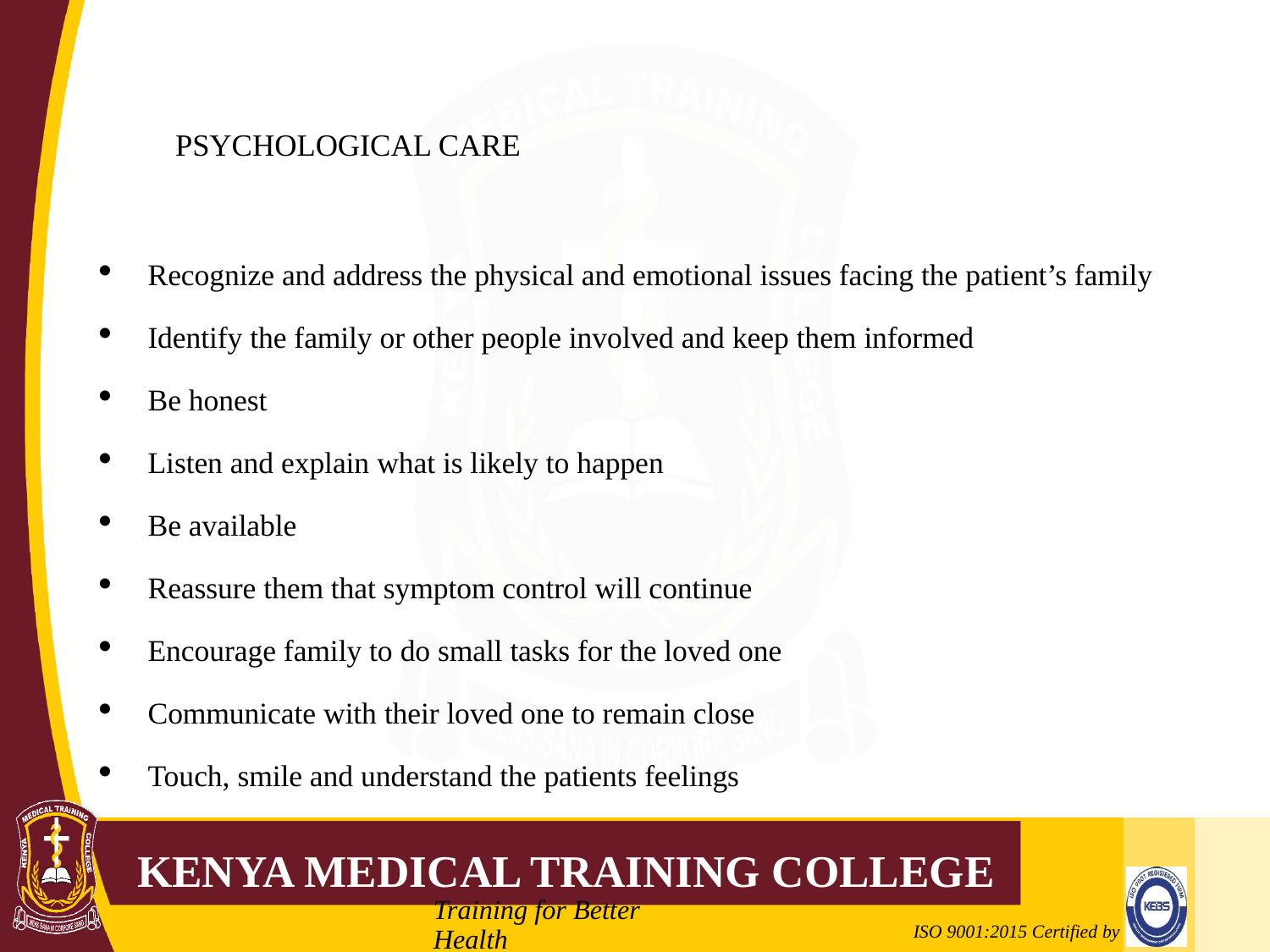

# PSYCHOLOGICAL CARE
Recognize and address the physical and emotional issues facing the patient’s family
Identify the family or other people involved and keep them informed
Be honest
Listen and explain what is likely to happen
Be available
Reassure them that symptom control will continue
Encourage family to do small tasks for the loved one
Communicate with their loved one to remain close
Touch, smile and understand the patients feelings